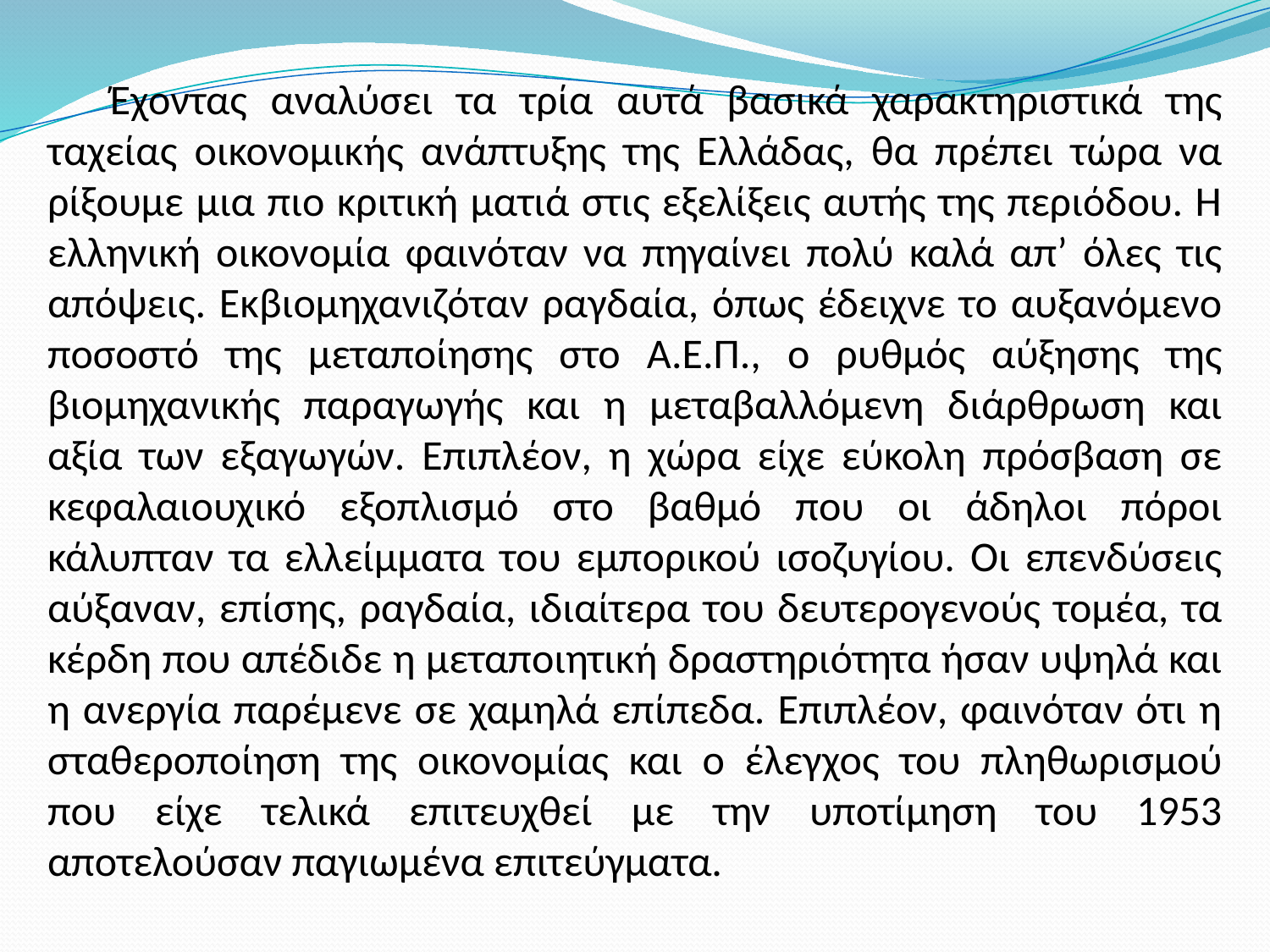

Έχοντας αναλύσει τα τρία αυτά βασικά χαρακτηριστικά της ταχείας οικονομικής ανάπτυξης της Ελλάδας, θα πρέπει τώρα να ρίξουμε μια πιο κριτική ματιά στις εξελίξεις αυτής της περιόδου. Η ελληνική οικονομία φαινόταν να πηγαίνει πολύ καλά απ’ όλες τις απόψεις. Εκβιομηχανιζόταν ραγδαία, όπως έδειχνε το αυξανόμενο ποσοστό της μεταποίησης στο Α.Ε.Π., ο ρυθμός αύξησης της βιομηχανικής παραγωγής και η μεταβαλλόμενη διάρθρωση και αξία των εξαγωγών. Επιπλέον, η χώρα είχε εύκολη πρόσβαση σε κεφαλαιουχικό εξοπλισμό στο βαθμό που οι άδηλοι πόροι κάλυπταν τα ελλείμματα του εμπορικού ισοζυγίου. Οι επενδύσεις αύξαναν, επίσης, ραγδαία, ιδιαίτερα του δευτερογενούς τομέα, τα κέρδη που απέδιδε η μεταποιητική δραστηριότητα ήσαν υψηλά και η ανεργία παρέμενε σε χαμηλά επίπεδα. Επιπλέον, φαινόταν ότι η σταθεροποίηση της οικονομίας και ο έλεγχος του πληθωρισμού που είχε τελικά επιτευχθεί με την υποτίμηση του 1953 αποτελούσαν παγιωμένα επιτεύγματα.